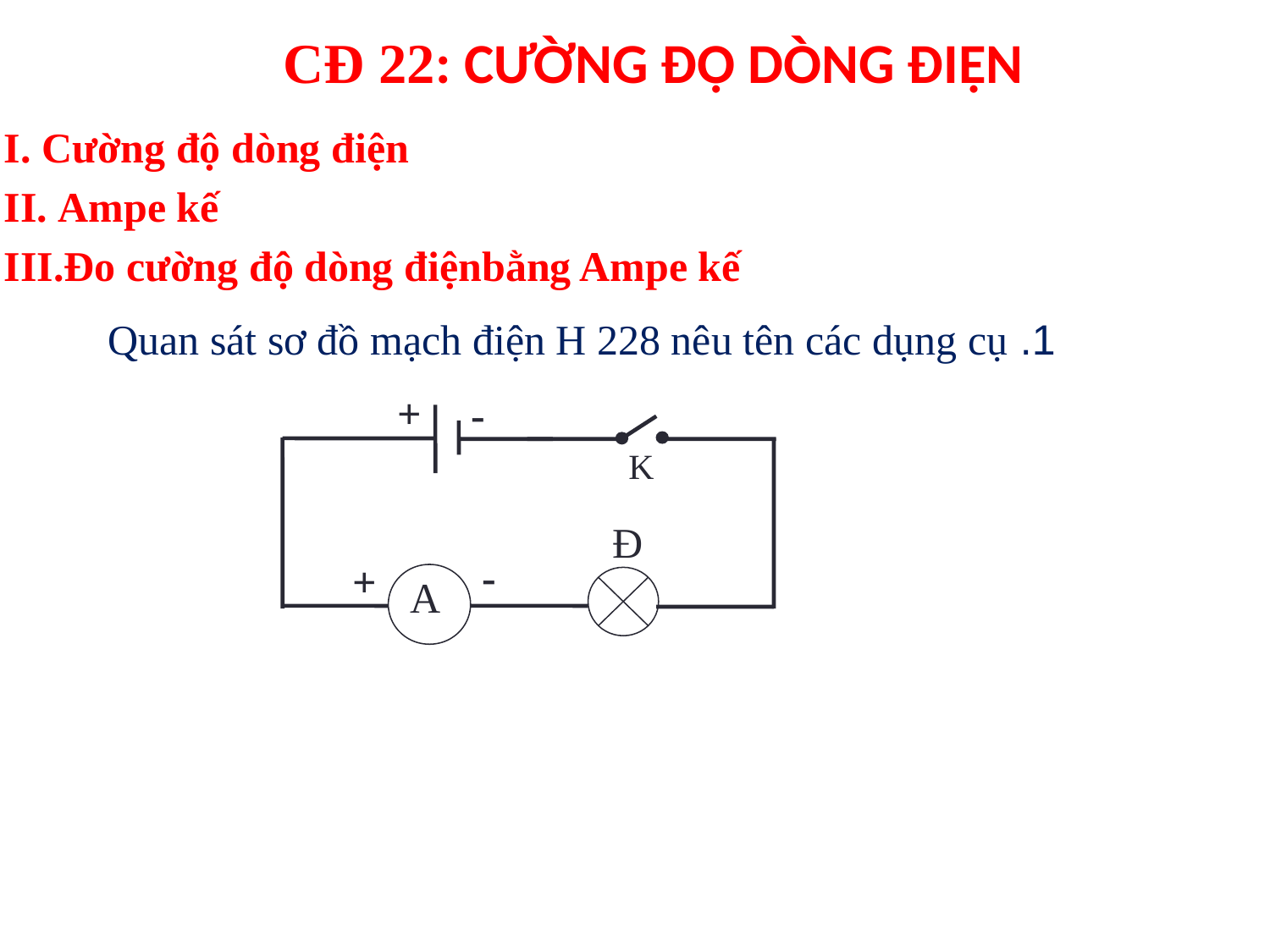

CĐ 22: CƯỜNG ĐỘ DÒNG ĐIỆN
I. Cường độ dòng điện
II. Ampe kế
III.Đo cường độ dòng điệnbằng Ampe kế

1. Quan sát sơ đồ mạch điện H 228 nêu tên các dụng cụ
+
-

K

Đ

-
+

A